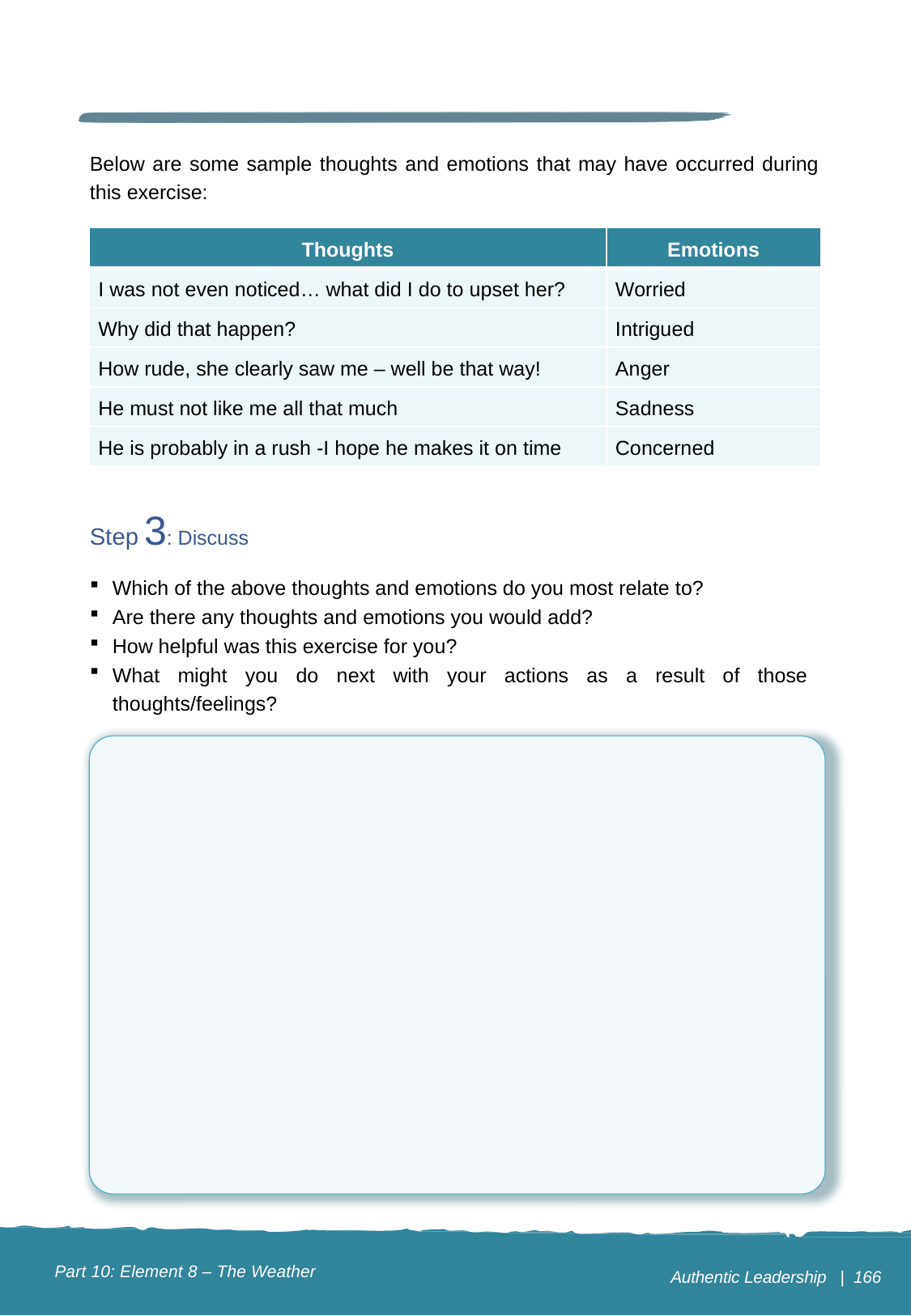

Below are some sample thoughts and emotions that may have occurred during this exercise:
| Thoughts | Emotions |
| --- | --- |
| I was not even noticed… what did I do to upset her? | Worried |
| Why did that happen? | Intrigued |
| How rude, she clearly saw me – well be that way! | Anger |
| He must not like me all that much | Sadness |
| He is probably in a rush -I hope he makes it on time | Concerned |
Step 3: Discuss
Which of the above thoughts and emotions do you most relate to?
Are there any thoughts and emotions you would add?
How helpful was this exercise for you?
What might you do next with your actions as a result of those thoughts/feelings?

Part 10: Element 8 – The Weather